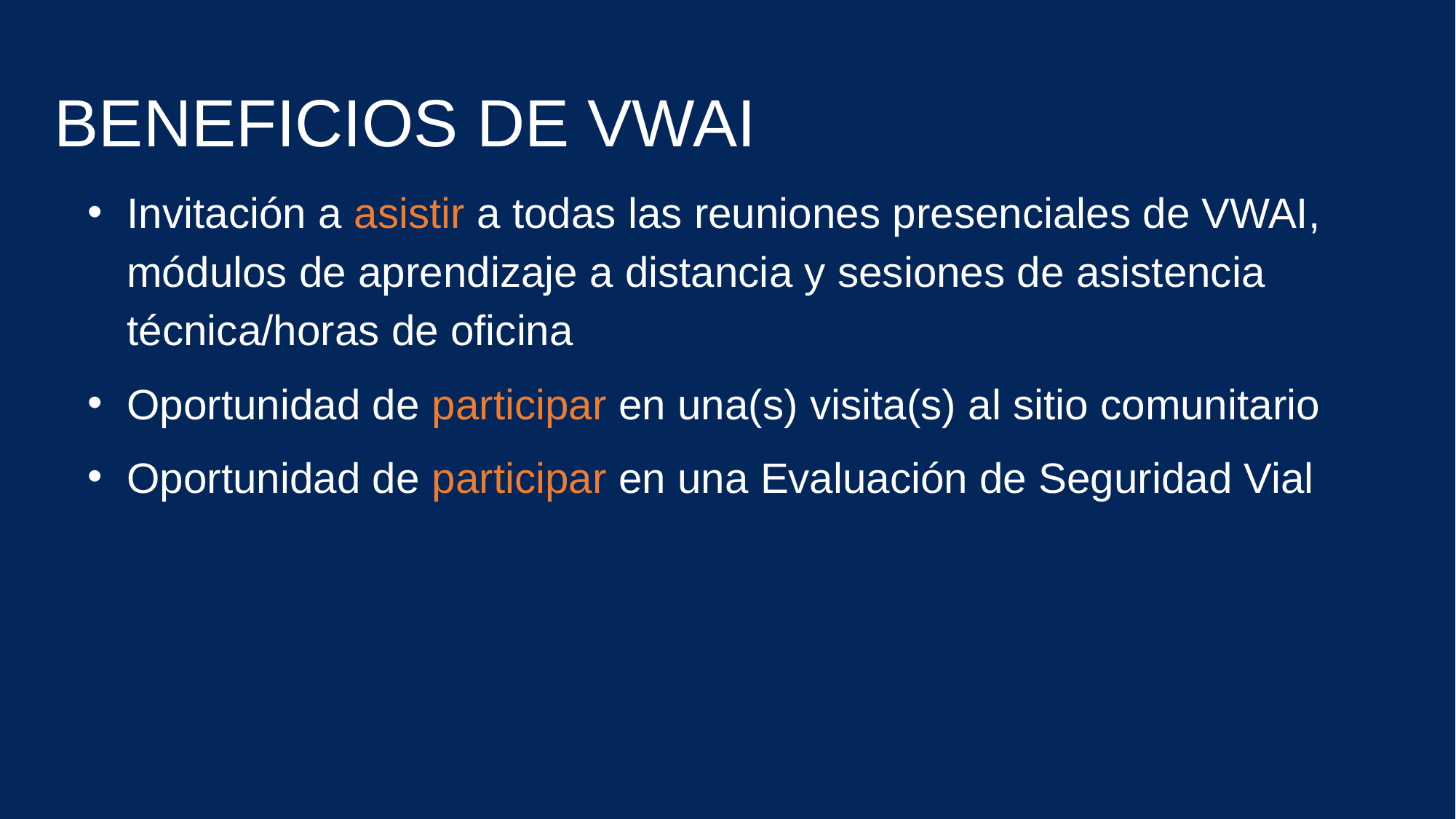

BENEFICIOS DE VWAI
Invitación a asistir a todas las reuniones presenciales de VWAI, módulos de aprendizaje a distancia y sesiones de asistencia técnica/horas de oficina
Oportunidad de participar en una(s) visita(s) al sitio comunitario
Oportunidad de participar en una Evaluación de Seguridad Vial